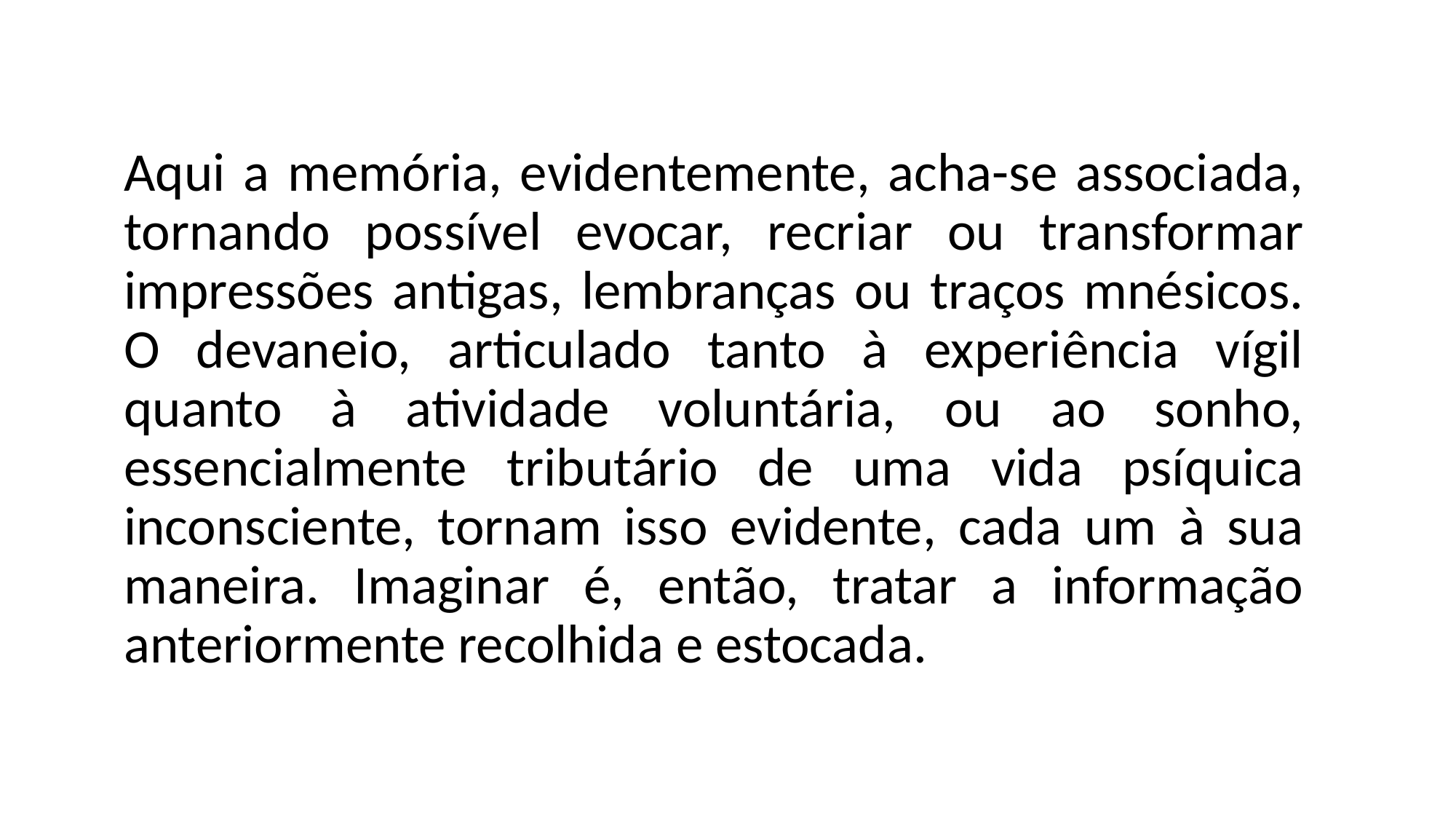

Aqui a memória, evidentemente, acha-se associada, tornando possível evocar, recriar ou transformar impressões antigas, lembranças ou traços mnésicos. O devaneio, articulado tanto à experiência vígil quanto à atividade voluntária, ou ao sonho, essencialmente tributário de uma vida psíquica inconsciente, tornam isso evidente, cada um à sua maneira. Imaginar é, então, tratar a informação anteriormente recolhida e estocada.